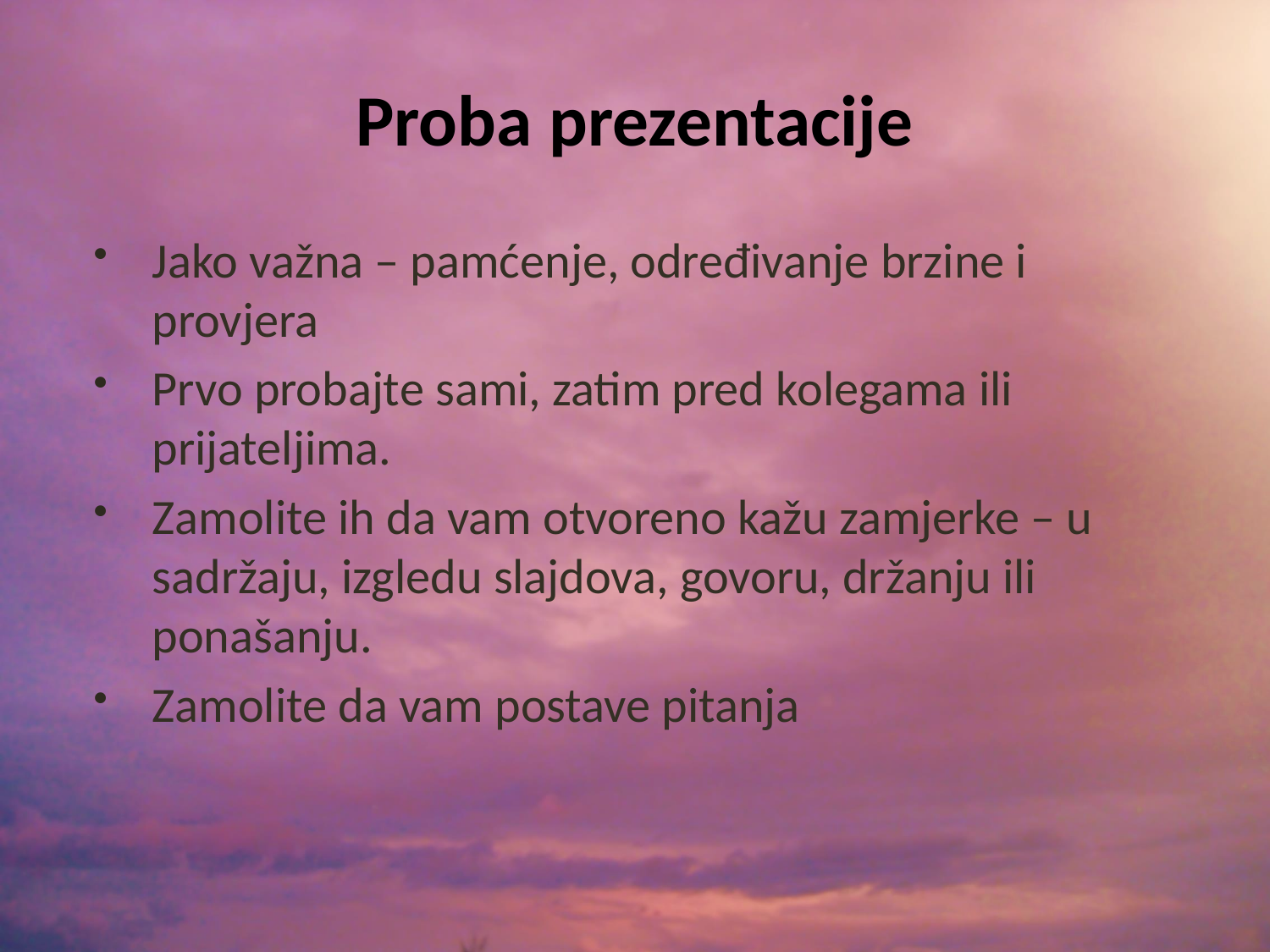

# Proba prezentacije
Jako važna – pamćenje, određivanje brzine i provjera
Prvo probajte sami, zatim pred kolegama ili prijateljima.
Zamolite ih da vam otvoreno kažu zamjerke – u sadržaju, izgledu slajdova, govoru, držanju ili ponašanju.
Zamolite da vam postave pitanja